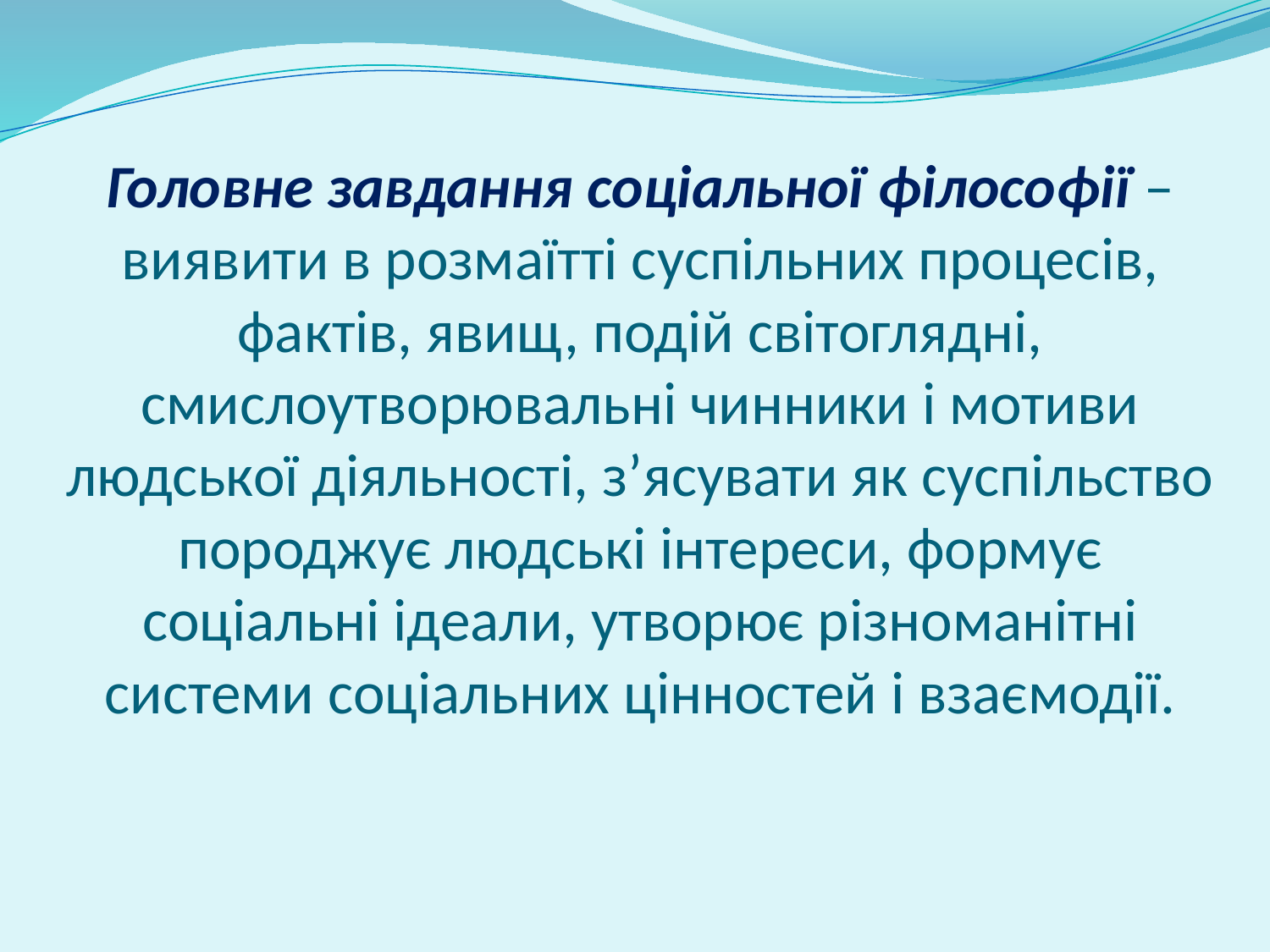

# Головне завдання соціальної філософії – виявити в розмаїтті суспільних процесів, фактів, явищ, подій світоглядні, смислоутворювальні чинники і мотиви людської діяльності, з’ясувати як суспільство породжує людські інтереси, формує соціальні ідеали, утворює різноманітні системи соціальних цінностей і взаємодії.